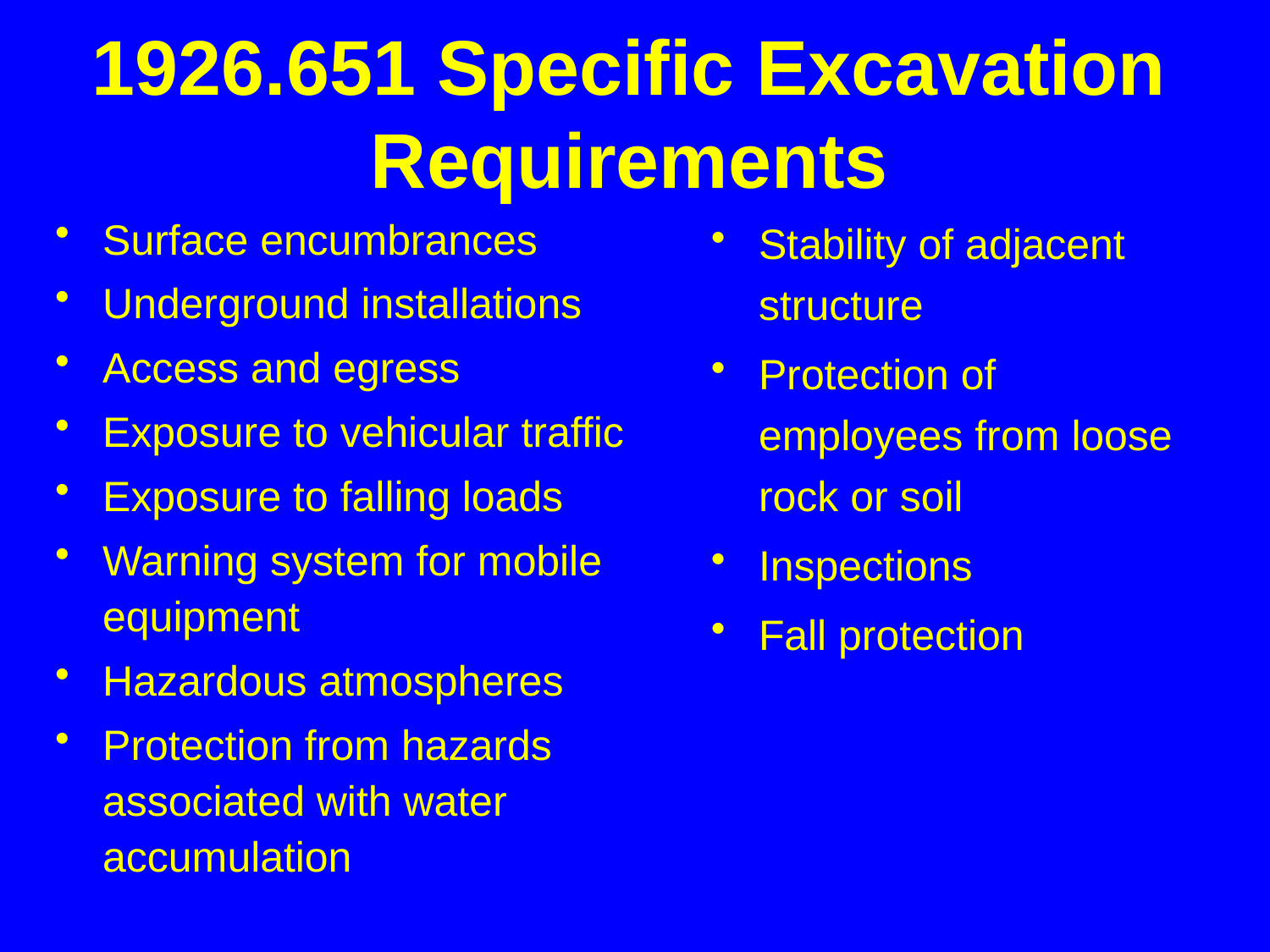

# 1926.651 Specific Excavation Requirements
Surface encumbrances
Underground installations
Access and egress
Exposure to vehicular traffic
Exposure to falling loads
Warning system for mobile equipment
Hazardous atmospheres
Protection from hazards associated with water accumulation
Stability of adjacent structure
Protection of employees from loose rock or soil
Inspections
Fall protection